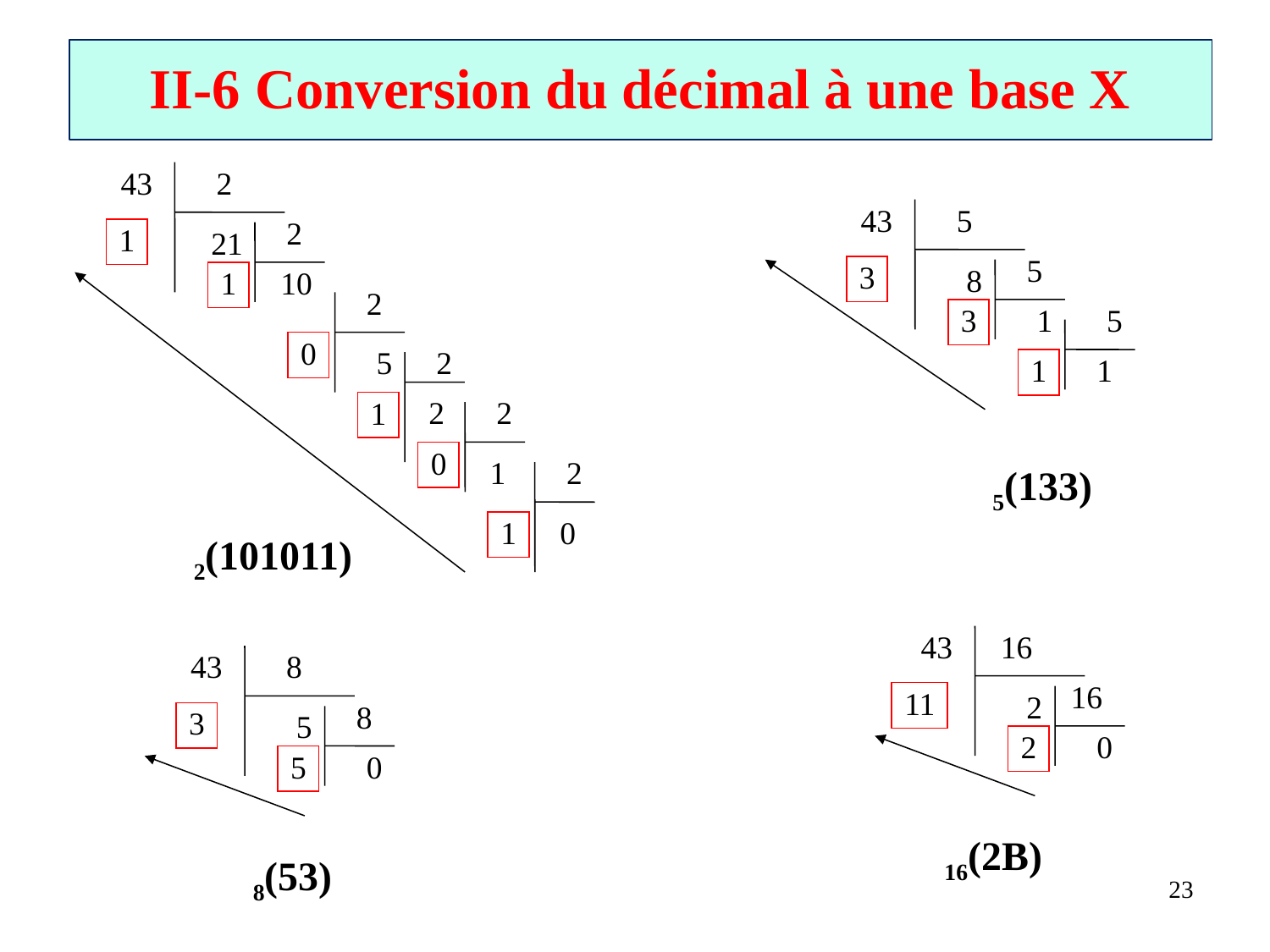

# II-6 Conversion du décimal à une base X
43

2

2
1
21

1
10

2

0

5
2

2
2
1

0

1
2

1
0
43

5

5
3

8

3
1

5

1
1

(133)5
(101011)2
43

16

16
11

2

2
0

43

8

8
3

5

5
0

(53)8
(2B)16
23